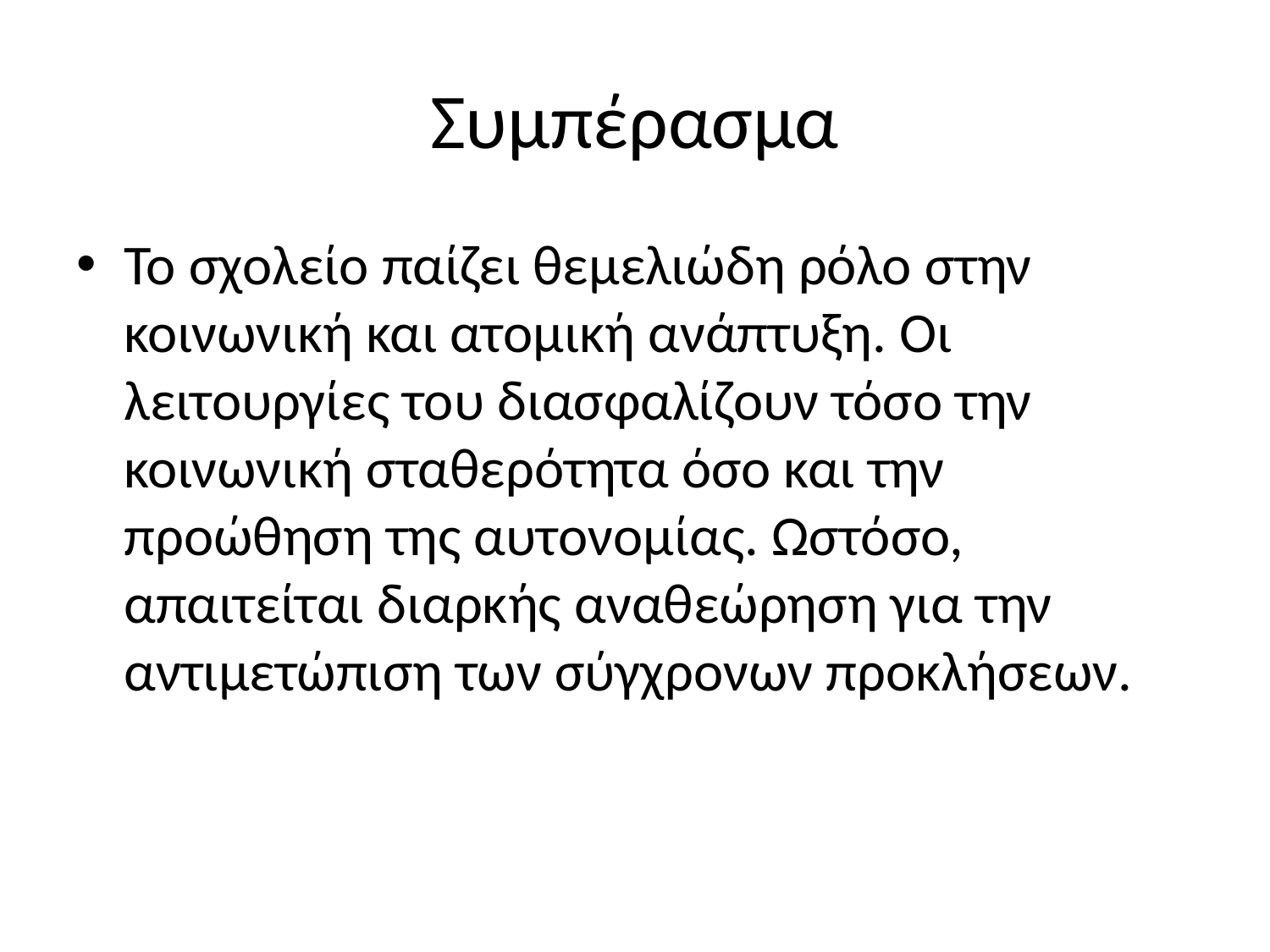

# Συμπέρασμα
Το σχολείο παίζει θεμελιώδη ρόλο στην κοινωνική και ατομική ανάπτυξη. Οι λειτουργίες του διασφαλίζουν τόσο την κοινωνική σταθερότητα όσο και την προώθηση της αυτονομίας. Ωστόσο, απαιτείται διαρκής αναθεώρηση για την αντιμετώπιση των σύγχρονων προκλήσεων.